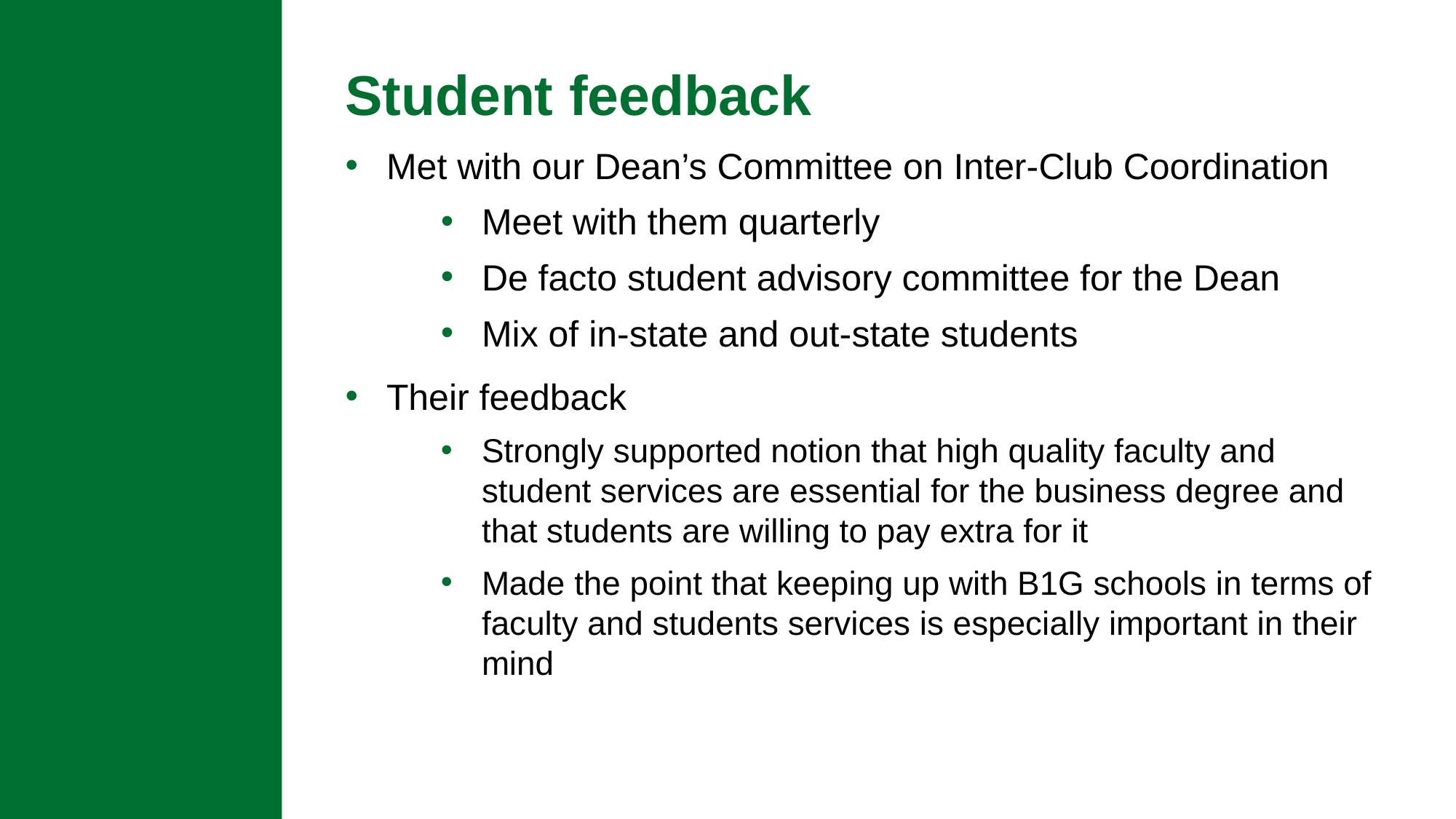

# Student feedback
Met with our Dean’s Committee on Inter-Club Coordination
Meet with them quarterly
De facto student advisory committee for the Dean
Mix of in-state and out-state students
Their feedback
Strongly supported notion that high quality faculty and student services are essential for the business degree and that students are willing to pay extra for it
Made the point that keeping up with B1G schools in terms of faculty and students services is especially important in their mind